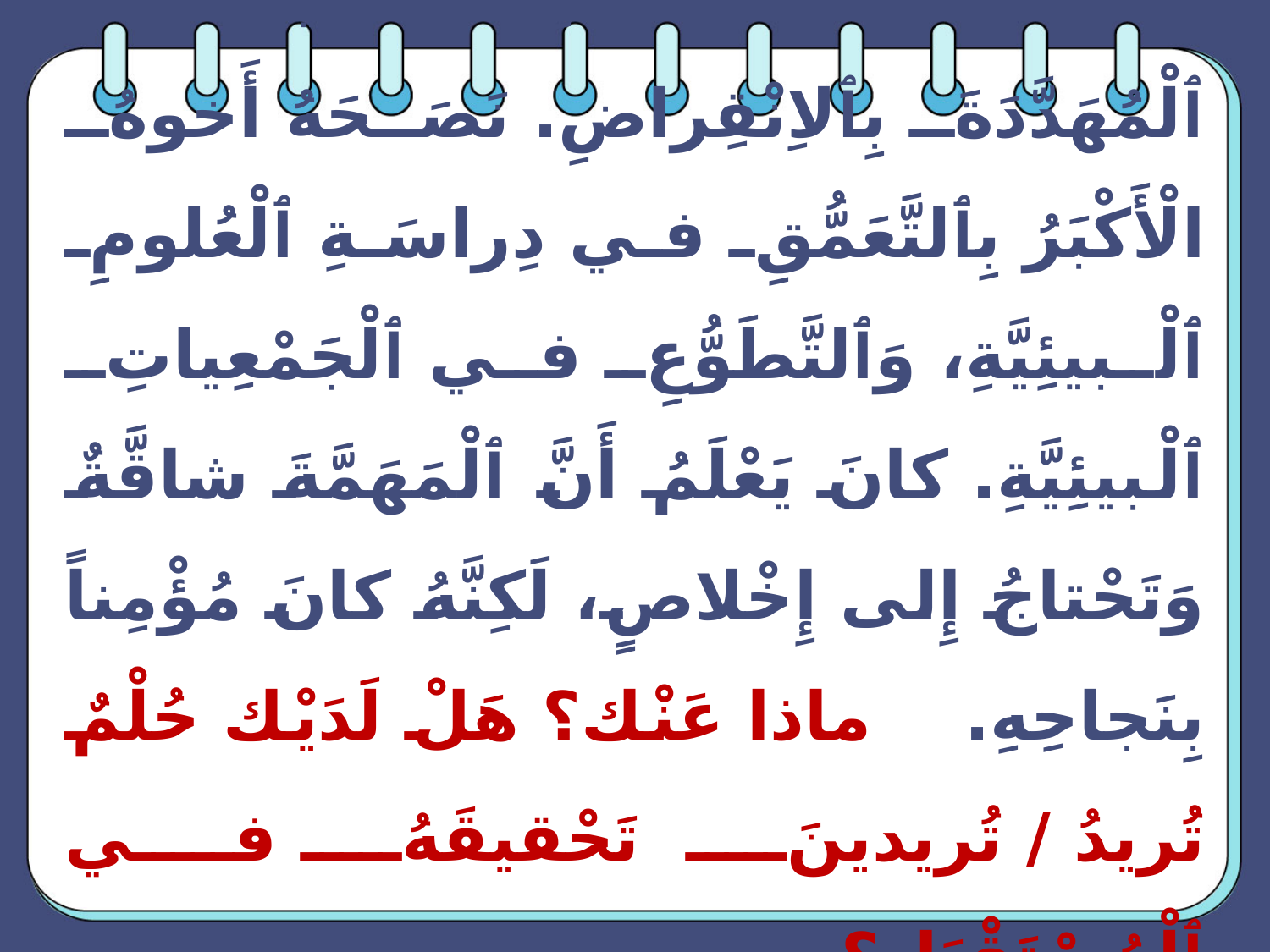

يوسُفُ طِفْلٌ في ٱلْعاشِرَةِ مِنْ عُمُرِهِ، يَحْلُمُ دائِماً بِأَنْ يُصْبِحَ عالِمَ بيئَةٍ يَحْمي ٱلْغاباتِ وَٱلْحَيَواناتِ ٱلْمُهَدَّدَةَ بِٱلاِنْقِراضِ. نَصَحَهُ أَخوهُ الْأَكْبَرُ بِٱلتَّعَمُّقِ في دِراسَةِ ٱلْعُلومِ ٱلْبيئِيَّةِ، وَٱلتَّطَوُّعِ في ٱلْجَمْعِياتِ ٱلْبيئِيَّةِ. كانَ يَعْلَمُ أَنَّ ٱلْمَهَمَّةَ شاقَّةٌ وَتَحْتاجُ إِلى إِخْلاصٍ، لَكِنَّهُ كانَ مُؤْمِناً بِنَجاحِهِ.    ماذا عَنْك؟ هَلْ لَدَيْك حُلْمٌ تُريدُ / تُريدينَ  تَحْقيقَهُ في ٱلْمُسْتَقْبَلِ؟
لِماذا اخْتَرْتَ هَذا الْحُلْمَ؟  اُذْكُرْ (ي) ثلَاثَةَ أَعْمالٍ أَوْ خُطُوات يُمْكِنُك ٱتِّخاذُها لِلْوُصولِ إِلى هَدَفِك؟